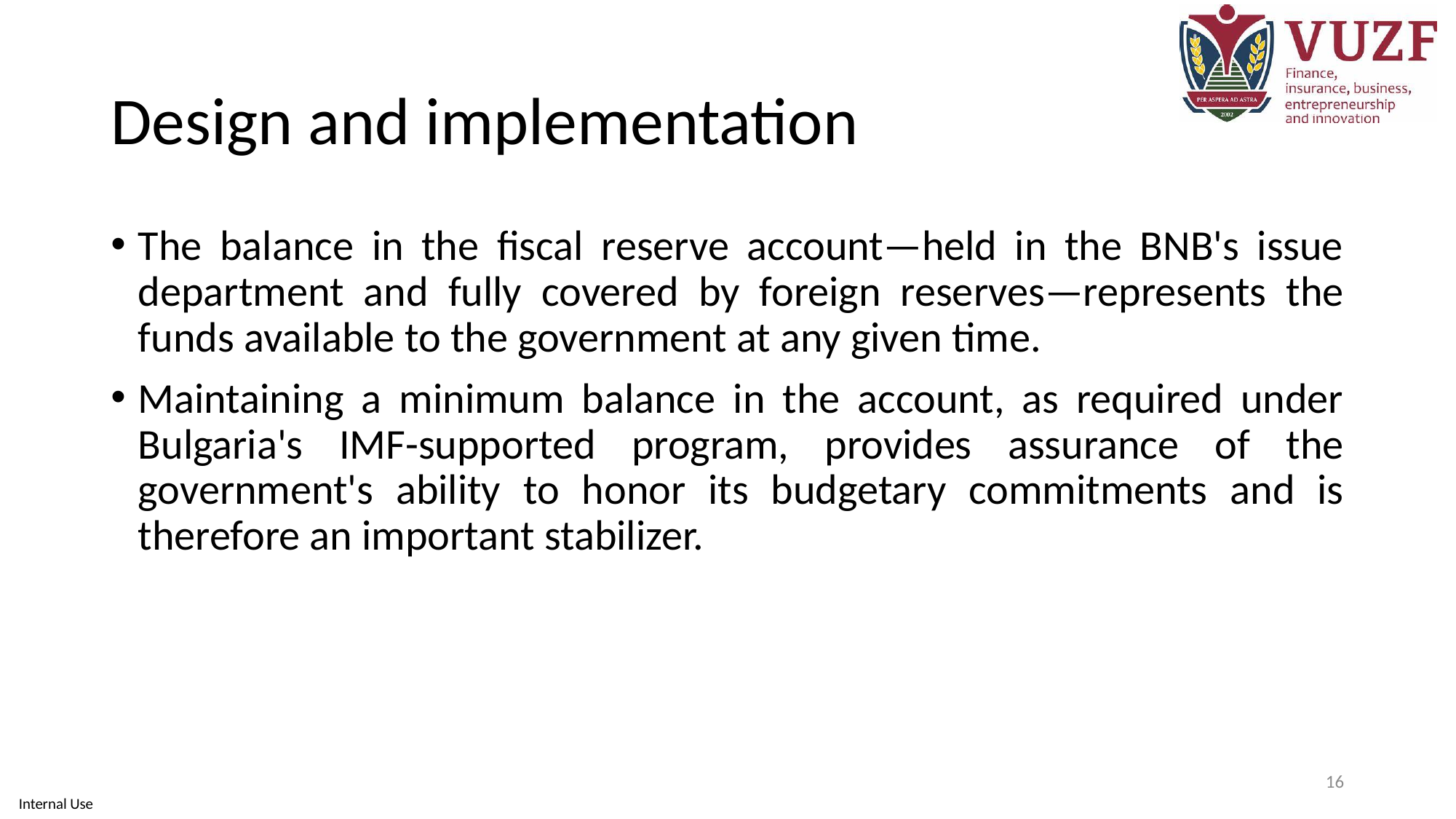

# Design and implementation
The balance in the fiscal reserve account—held in the BNB's issue department and fully covered by foreign reserves—represents the funds available to the government at any given time.
Maintaining a minimum balance in the account, as required under Bulgaria's IMF-supported program, provides assurance of the government's ability to honor its budgetary commitments and is therefore an important stabilizer.

16